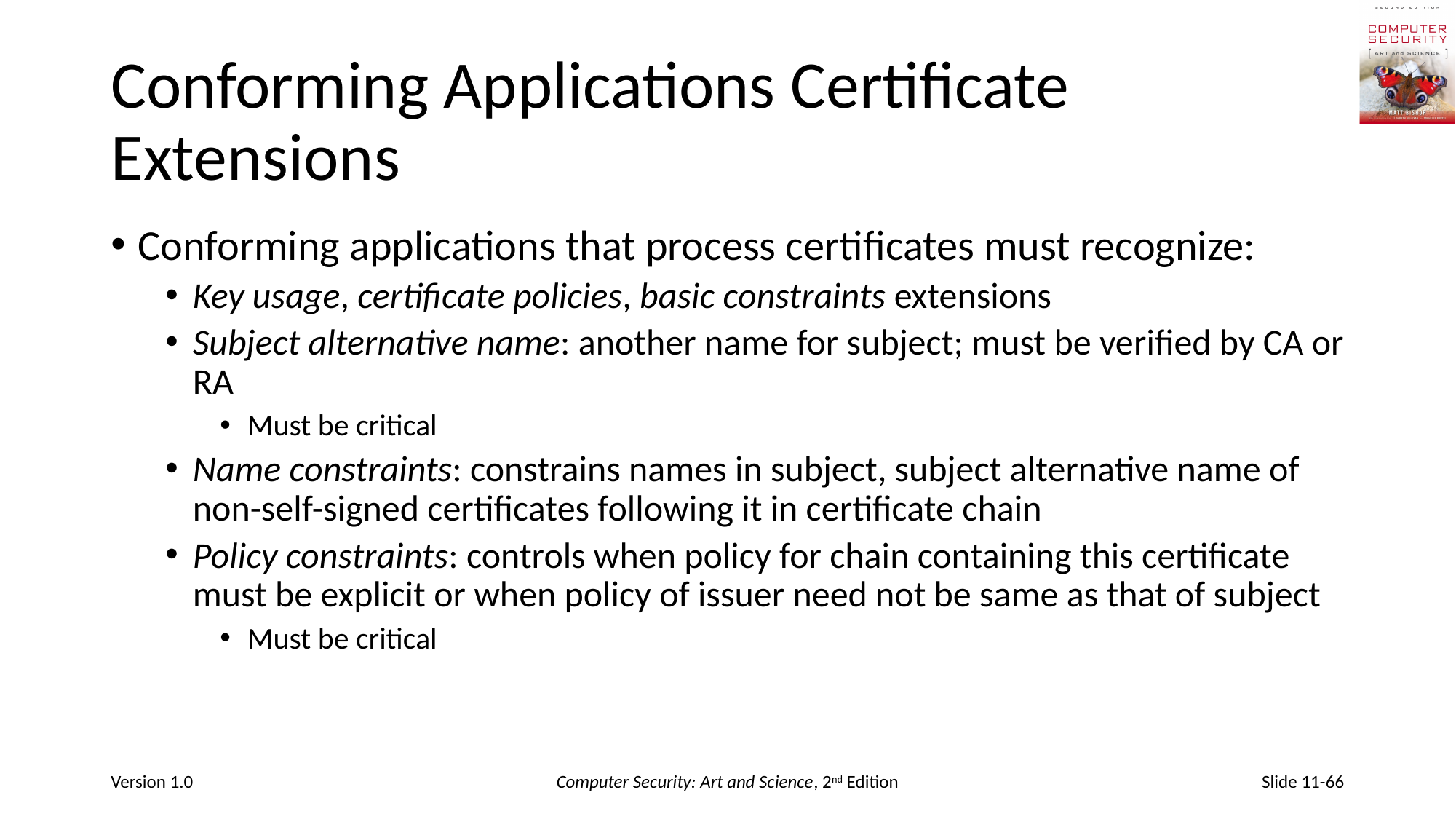

# Conforming Applications Certificate Extensions
Conforming applications that process certificates must recognize:
Key usage, certificate policies, basic constraints extensions
Subject alternative name: another name for subject; must be verified by CA or RA
Must be critical
Name constraints: constrains names in subject, subject alternative name of non-self-signed certificates following it in certificate chain
Policy constraints: controls when policy for chain containing this certificate must be explicit or when policy of issuer need not be same as that of subject
Must be critical
Version 1.0
Computer Security: Art and Science, 2nd Edition
Slide 11-66